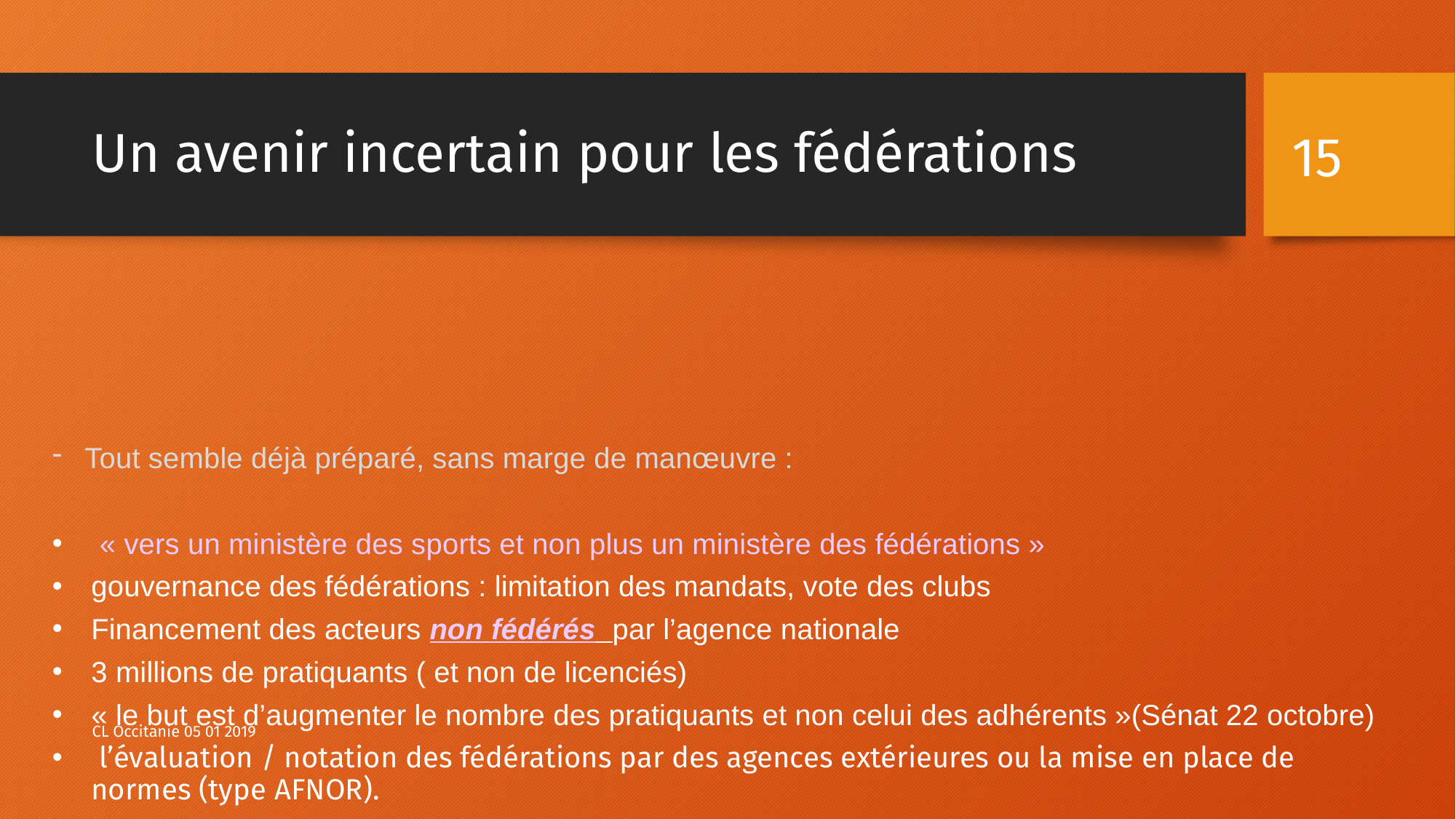

15
# Un avenir incertain pour les fédérations

Tout semble déjà préparé, sans marge de manœuvre :

 « vers un ministère des sports et non plus un ministère des fédérations »
gouvernance des fédérations : limitation des mandats, vote des clubs
Financement des acteurs non fédérés  par l’agence nationale
3 millions de pratiquants ( et non de licenciés)
« le but est d’augmenter le nombre des pratiquants et non celui des adhérents »(Sénat 22 octobre)
 l’évaluation / notation des fédérations par des agences extérieures ou la mise en place de normes (type AFNOR).
Décrets en cours d’élaboration; le premier sur…

CL Occitanie 05 01 2019